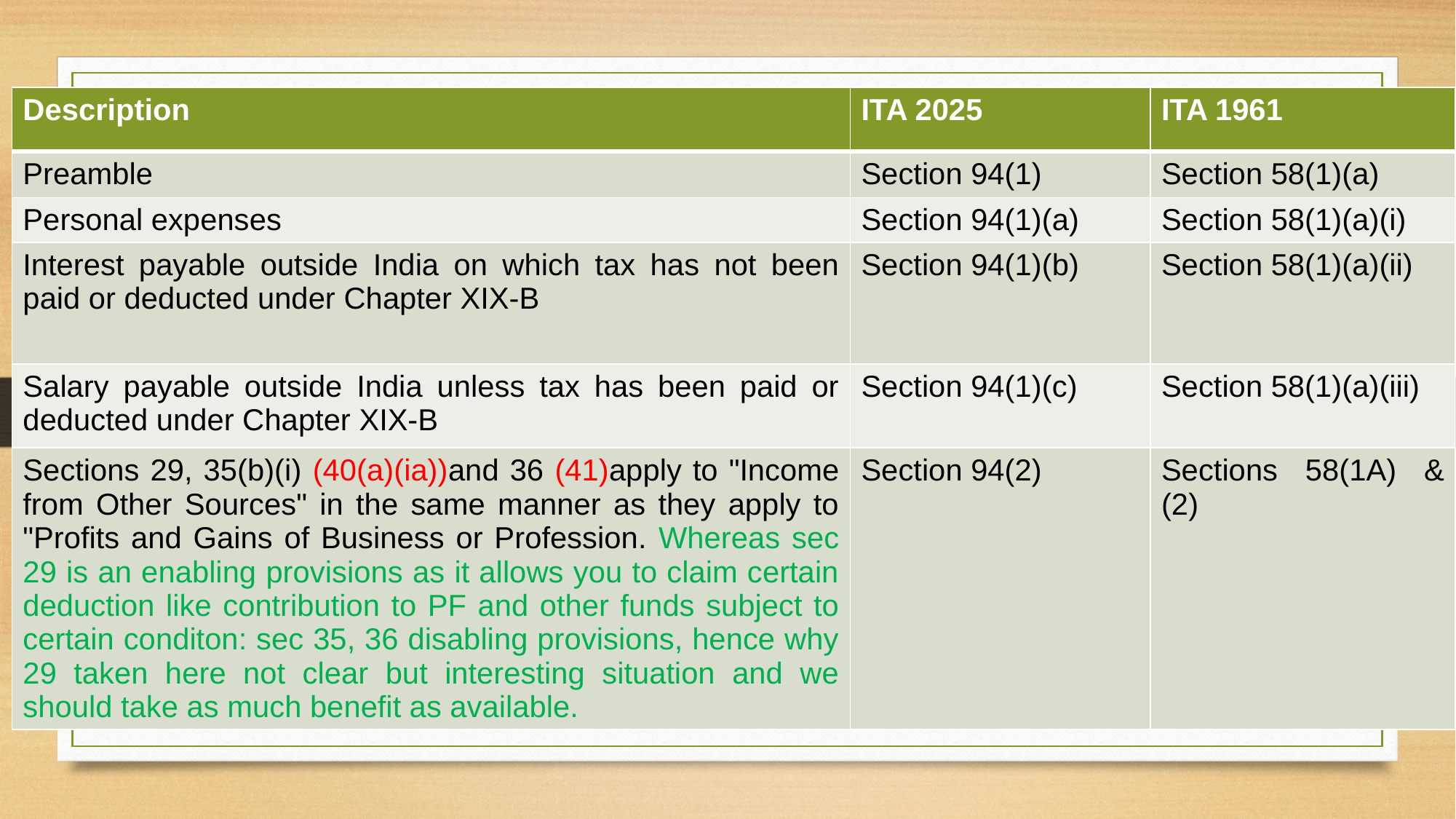

| Description | ITA 2025 | ITA 1961 |
| --- | --- | --- |
| Preamble | Section 94(1) | Section 58(1)(a) |
| Personal expenses | Section 94(1)(a) | Section 58(1)(a)(i) |
| Interest payable outside India on which tax has not been paid or deducted under Chapter XIX-B | Section 94(1)(b) | Section 58(1)(a)(ii) |
| Salary payable outside India unless tax has been paid or deducted under Chapter XIX-B | Section 94(1)(c) | Section 58(1)(a)(iii) |
| Sections 29, 35(b)(i) (40(a)(ia))and 36 (41)apply to "Income from Other Sources" in the same manner as they apply to "Profits and Gains of Business or Profession. Whereas sec 29 is an enabling provisions as it allows you to claim certain deduction like contribution to PF and other funds subject to certain conditon: sec 35, 36 disabling provisions, hence why 29 taken here not clear but interesting situation and we should take as much benefit as available. | Section 94(2) | Sections 58(1A) & (2) |